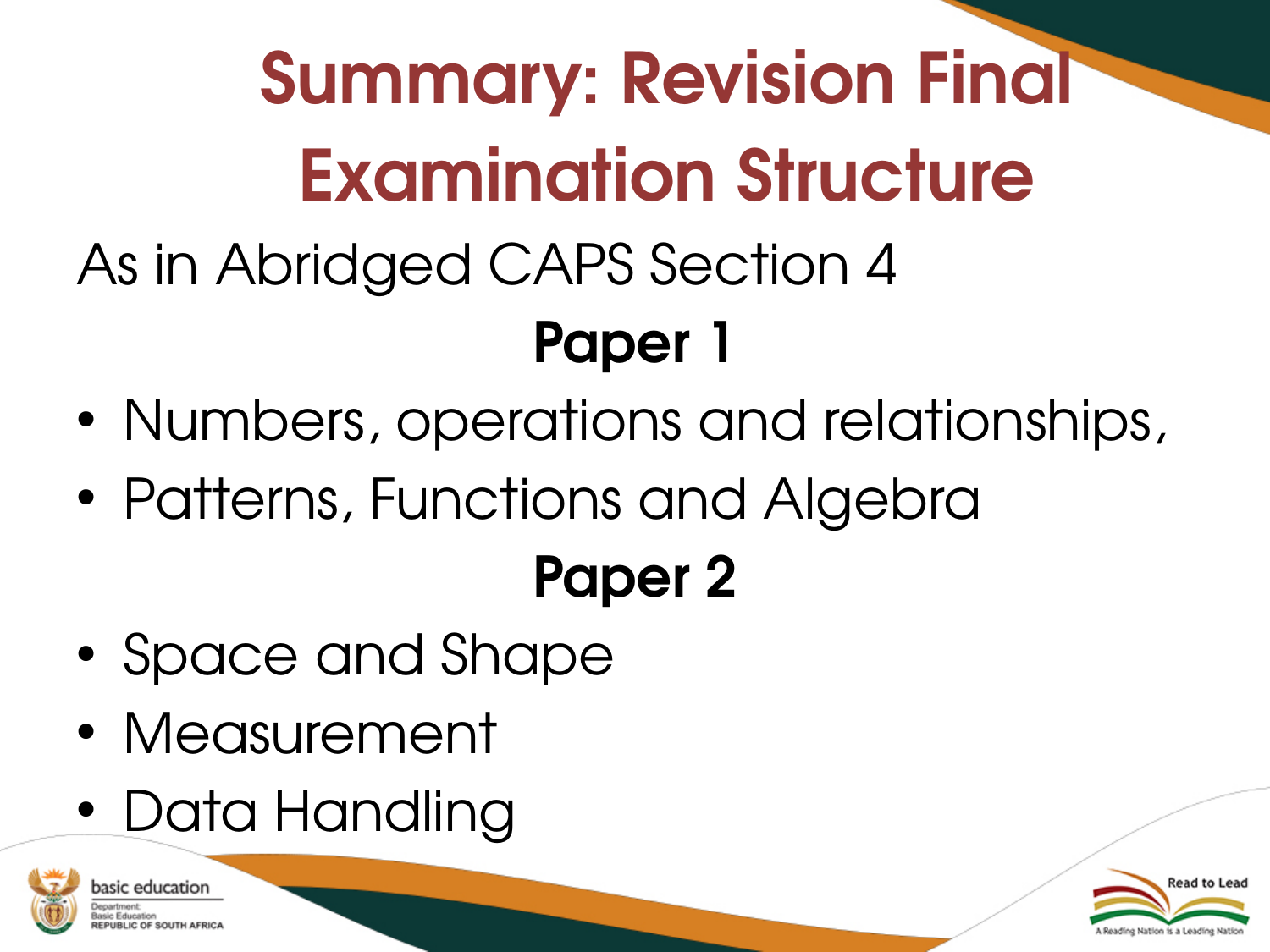

# Summary: Revision Final Examination Structure
As in Abridged CAPS Section 4
Paper 1
Numbers, operations and relationships,
Patterns, Functions and Algebra
Paper 2
Space and Shape
Measurement
Data Handling